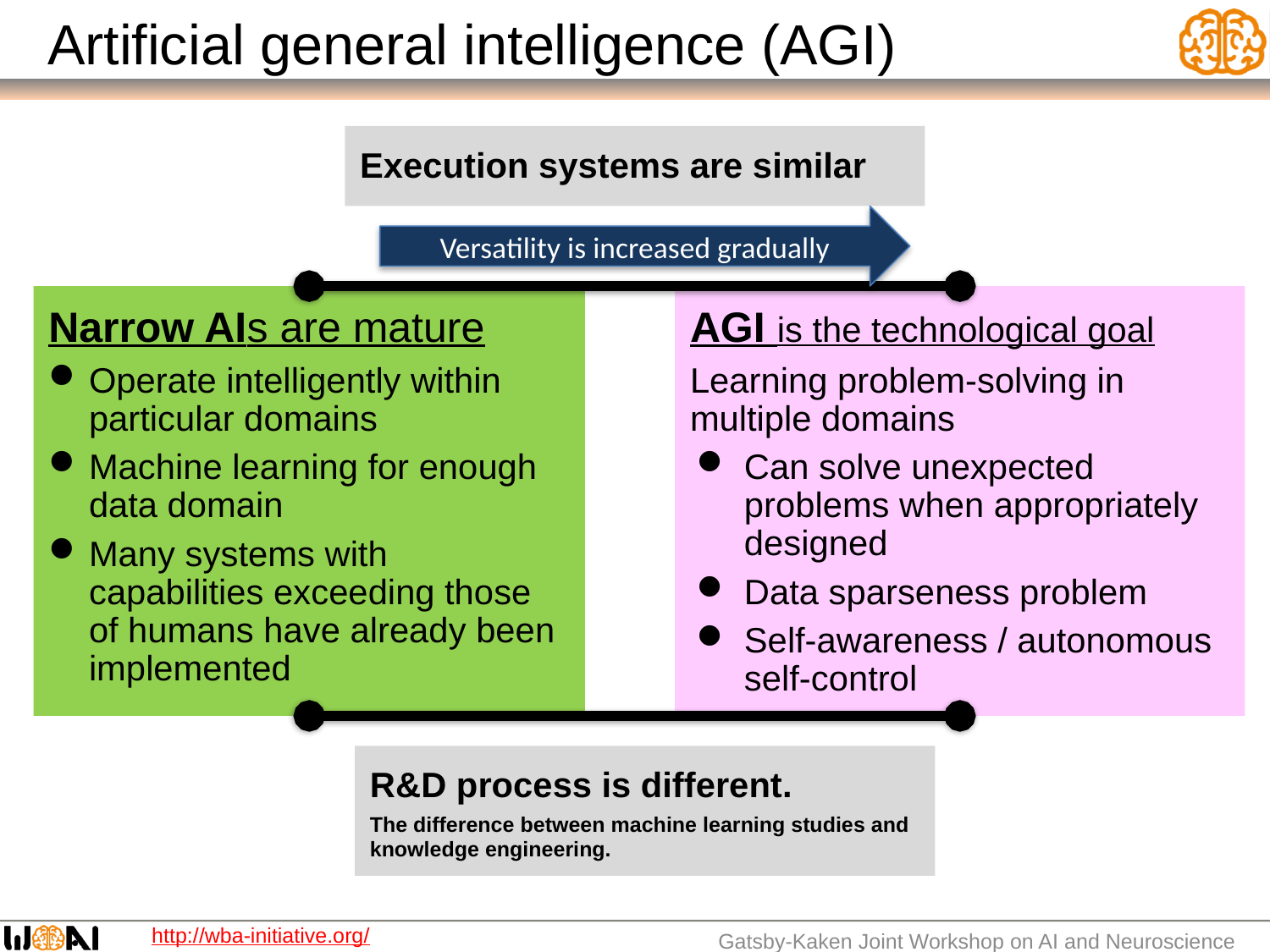

# Artificial general intelligence (AGI)
Execution systems are similar
Versatility is increased gradually
Narrow AIs are mature
Operate intelligently within particular domains
Machine learning for enough data domain
Many systems with capabilities exceeding those of humans have already been implemented

AGI is the technological goal
Learning problem-solving in multiple domains
Can solve unexpected problems when appropriately designed
Data sparseness problem
Self-awareness / autonomous self-control

R&D process is different.
The difference between machine learning studies and knowledge engineering.
Gatsby-Kaken Joint Workshop on AI and Neuroscience